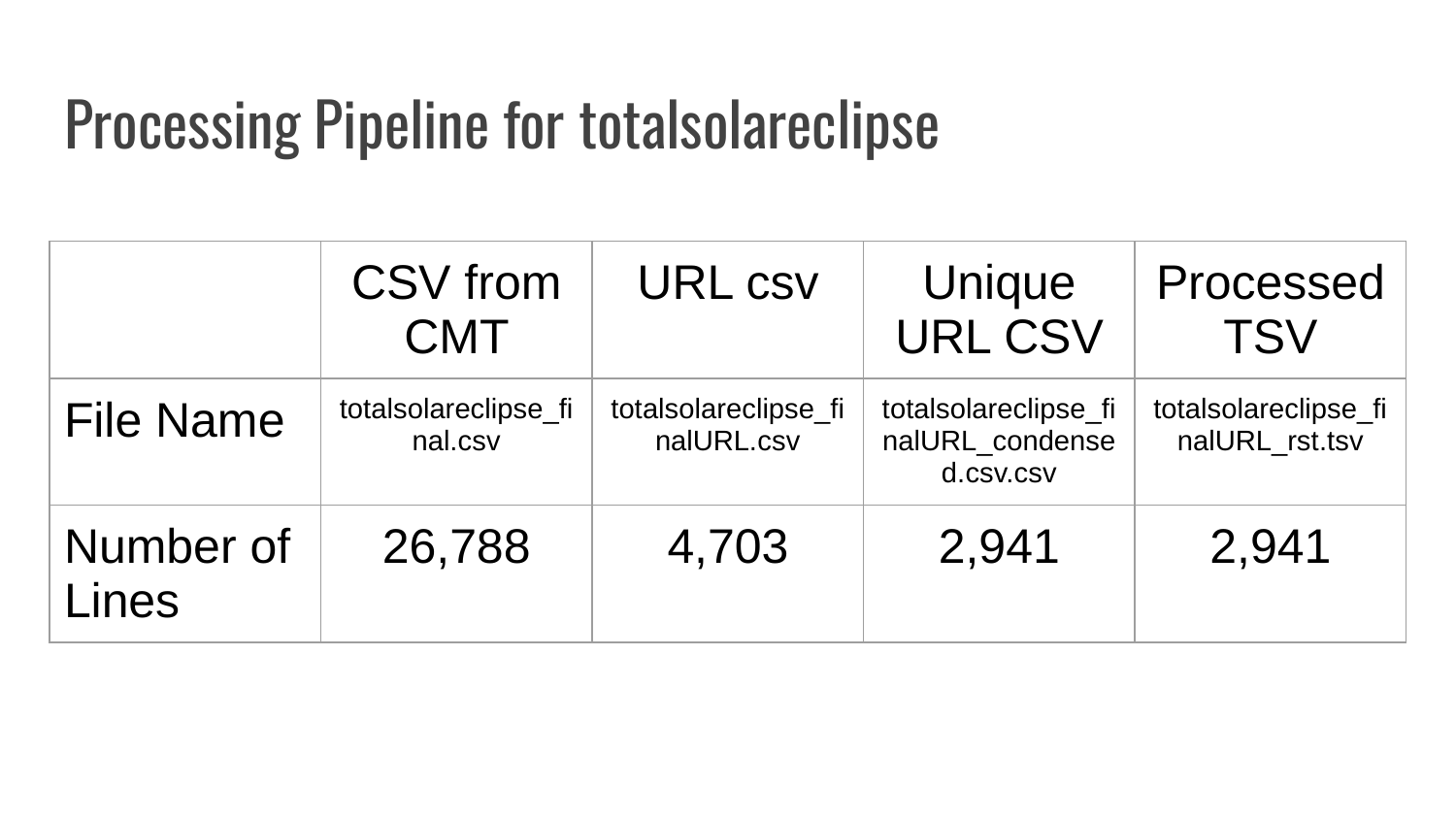

# Processing Pipeline for totalsolareclipse
|  | CSV from CMT | URL csv | Unique URL CSV | Processed TSV |
| --- | --- | --- | --- | --- |
| File Name | totalsolareclipse\_final.csv | totalsolareclipse\_finalURL.csv | totalsolareclipse\_finalURL\_condensed.csv.csv | totalsolareclipse\_finalURL\_rst.tsv |
| Number of Lines | 26,788 | 4,703 | 2,941 | 2,941 |